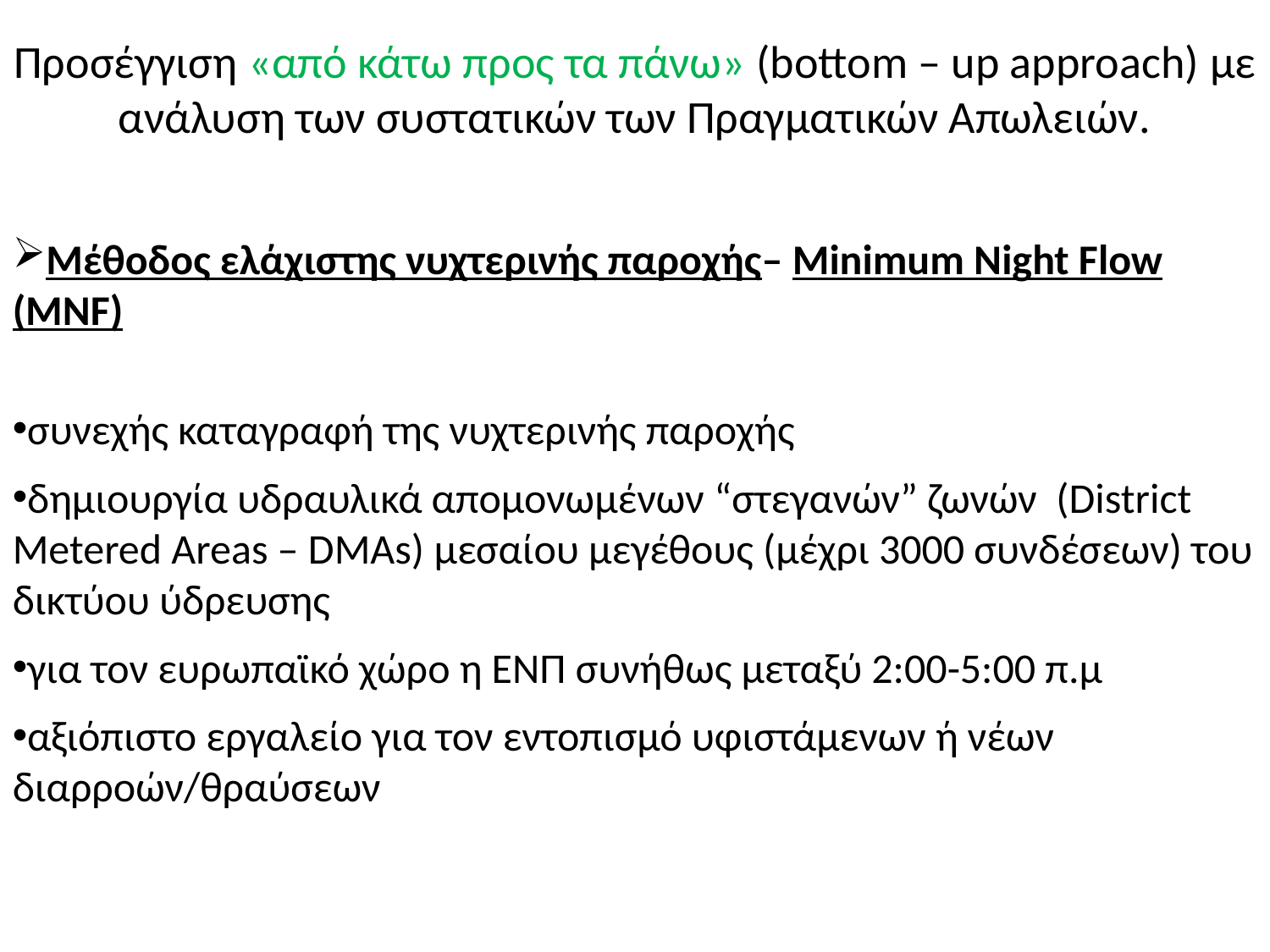

Προσέγγιση «από κάτω προς τα πάνω» (bottom – up approach) με ανάλυση των συστατικών των Πραγματικών Απωλειών.
Μέθοδος ελάχιστης νυχτερινής παροχής– Minimum Night Flow (MNF)

συνεχής καταγραφή της νυχτερινής παροχής
δημιουργία υδραυλικά απομονωμένων “στεγανών” ζωνών  (District Metered Areas – DMAs) μεσαίου μεγέθους (μέχρι 3000 συνδέσεων) του δικτύου ύδρευσης
για τον ευρωπαϊκό χώρο η ΕΝΠ συνήθως μεταξύ 2:00-5:00 π.μ
αξιόπιστο εργαλείο για τον εντοπισμό υφιστάμενων ή νέων διαρροών/θραύσεων